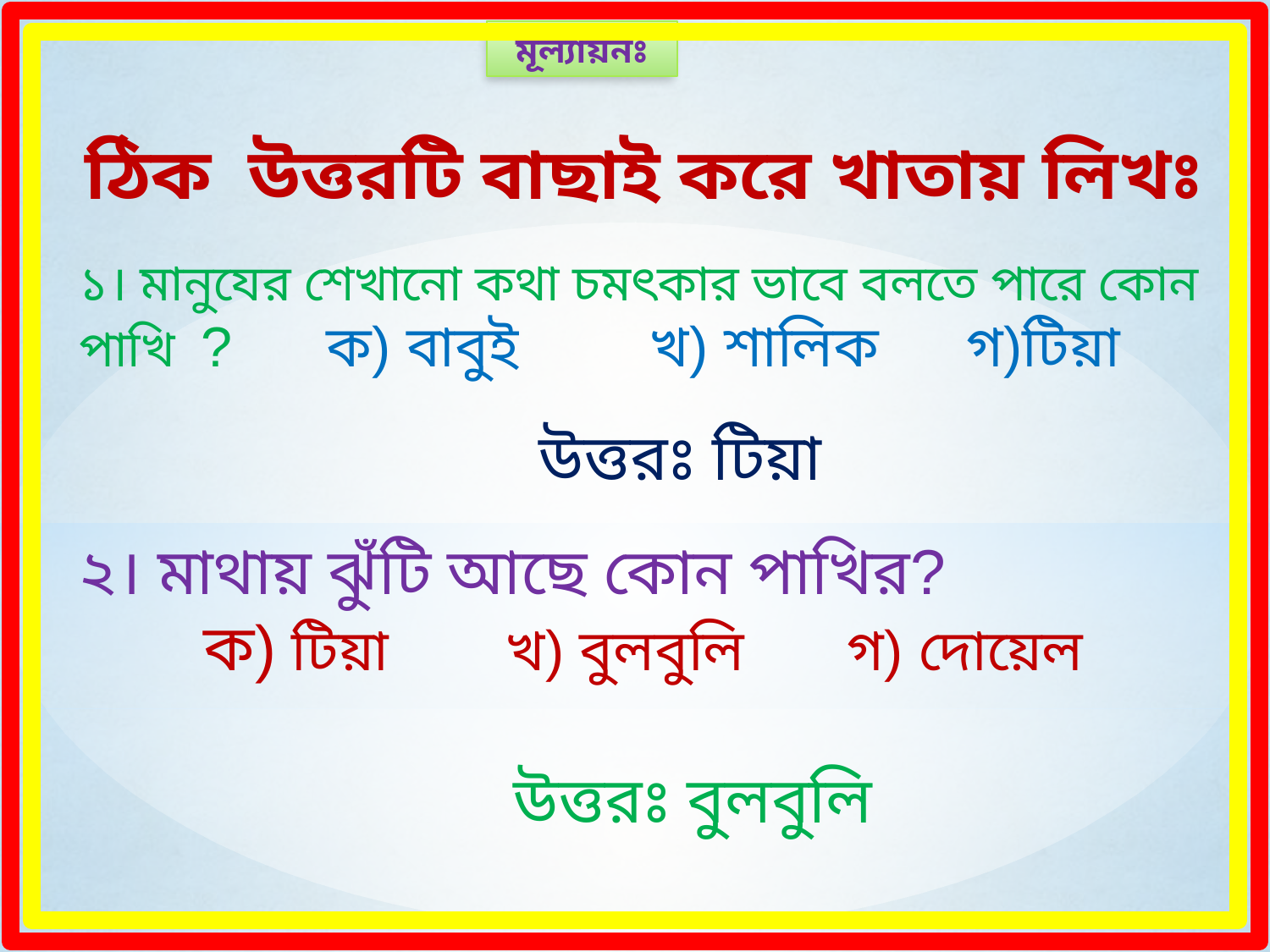

মূল্যায়নঃ

ঠিক  উত্তরটি বাছাই করে খাতায় লিখঃ

১। মানুযের শেখানো কথা চমৎকার ভাবে বলতে পারে কোন পাখি  ?      ক) বাবুই         খ) শালিক      গ)টিয়া

           উত্তরঃ টিয়া

২। মাথায় ঝুঁটি আছে কোন পাখির?
ক) টিয়া        খ) বুলবুলি       গ) দোয়েল

      উত্তরঃ বুলবুলি